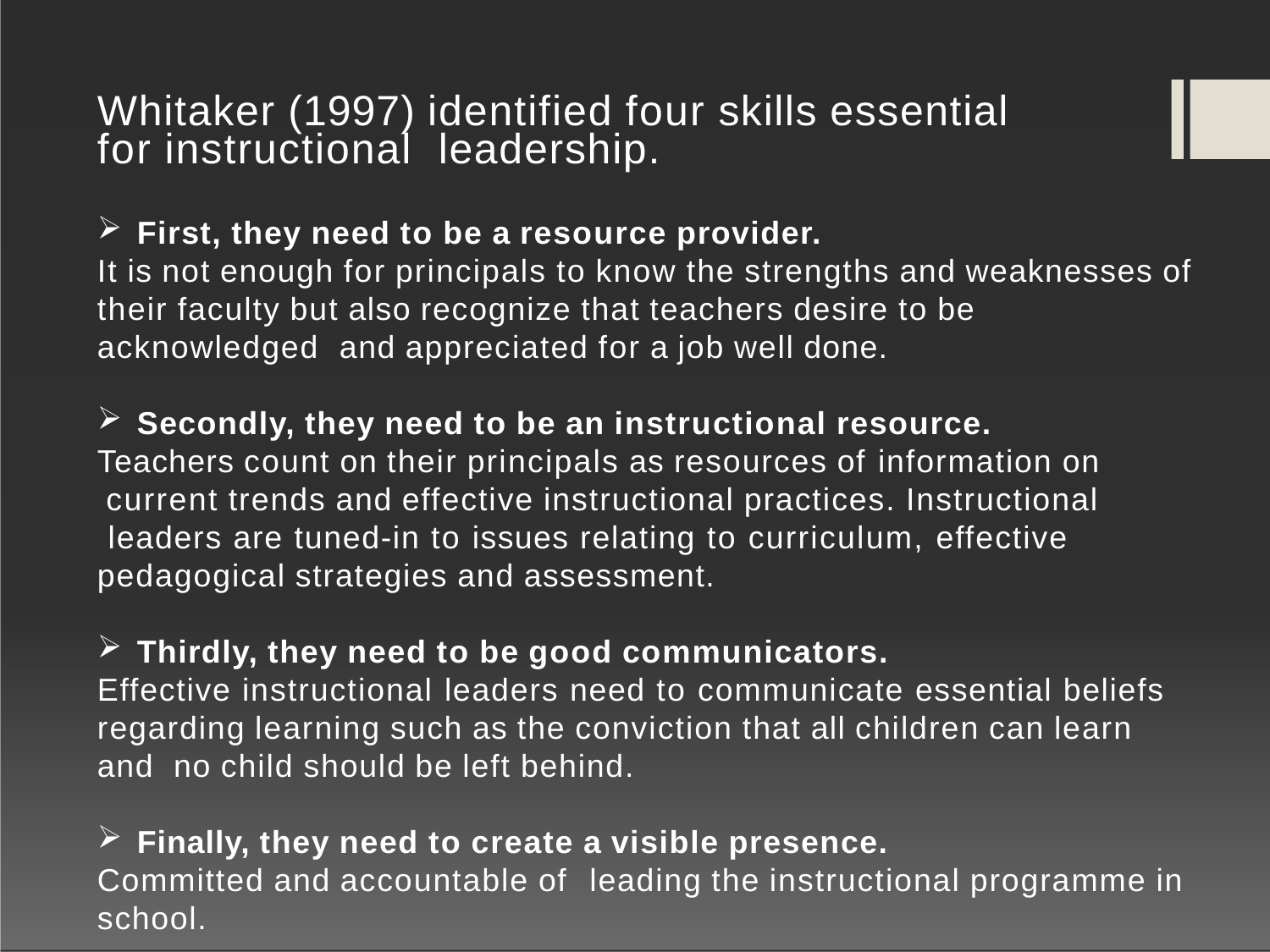

Whitaker (1997) identified four skills essential for instructional  leadership.

First, they need to be a resource provider.
It is not enough for principals to know the strengths and weaknesses of  their faculty but also recognize that teachers desire to be acknowledged  and appreciated for a job well done.

Secondly, they need to be an instructional resource.
Teachers count on their principals as resources of information on  current trends and effective instructional practices. Instructional  leaders are tuned-in to issues relating to curriculum, effective  pedagogical strategies and assessment.

Thirdly, they need to be good communicators.
Effective instructional leaders need to communicate essential beliefs  regarding learning such as the conviction that all children can learn and  no child should be left behind.

Finally, they need to create a visible presence.
Committed and accountable of	leading the instructional programme in
school.